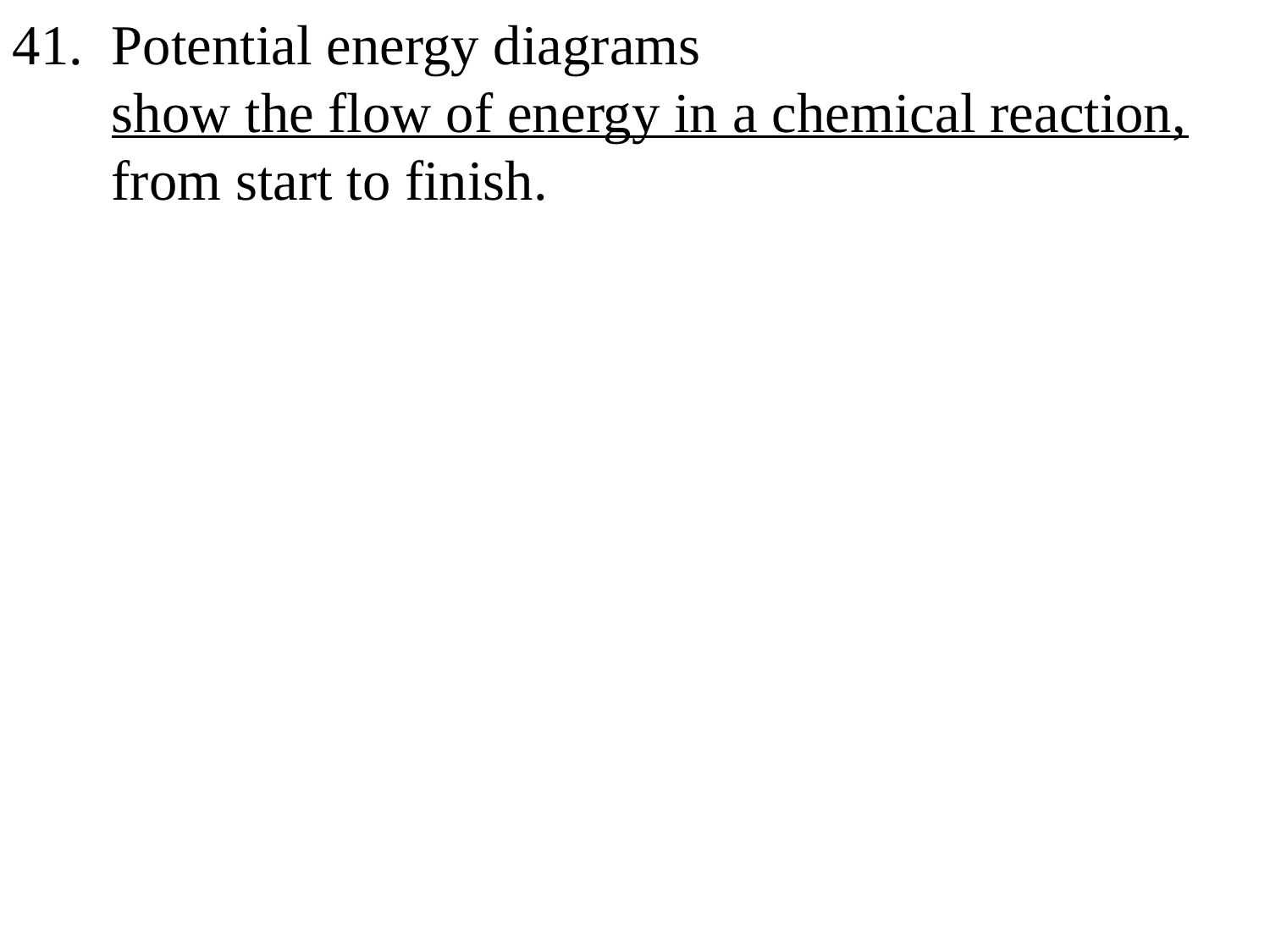

41.  Potential energy diagrams
       show the flow of energy in a chemical reaction,
       from start to finish.